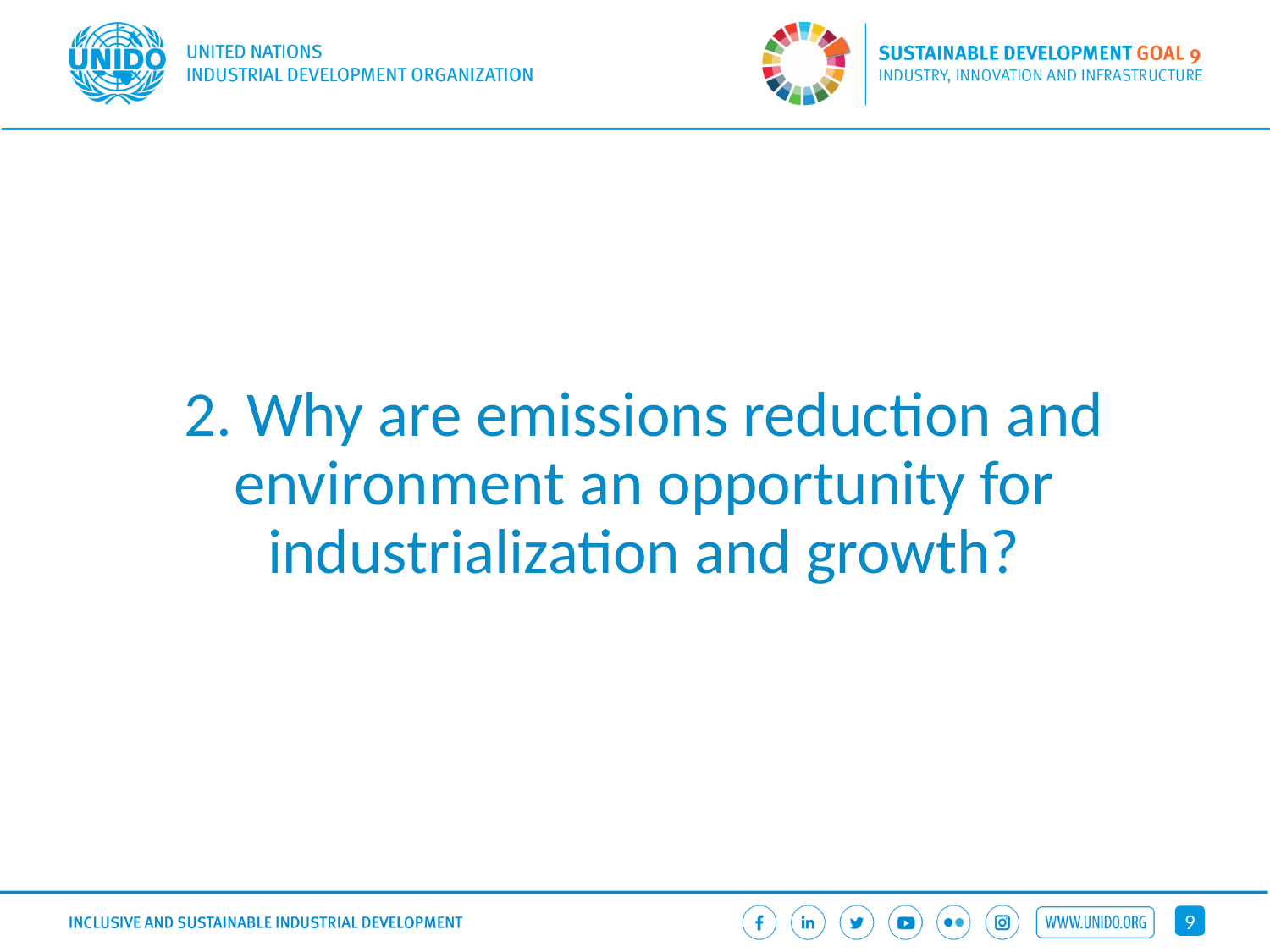

#

2. Why are emissions reduction and environment an opportunity for industrialization and growth?